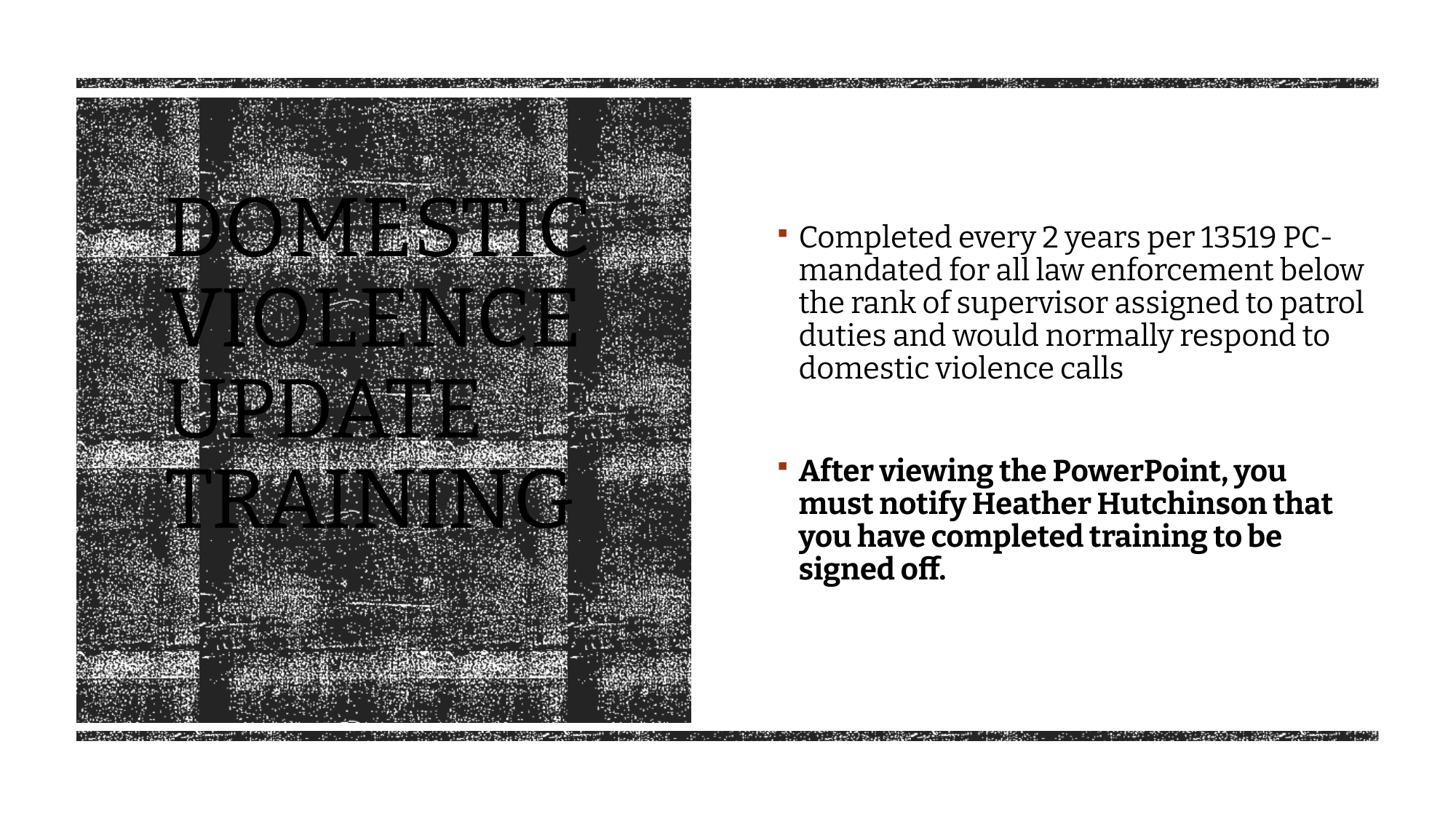

Completed every 2 years per 13519 PC- mandated for all law enforcement below the rank of supervisor assigned to patrol duties and would normally respond to domestic violence calls

After viewing the PowerPoint, you must notify Heather Hutchinson that you have completed training to be signed off.
# Domestic Violence update training